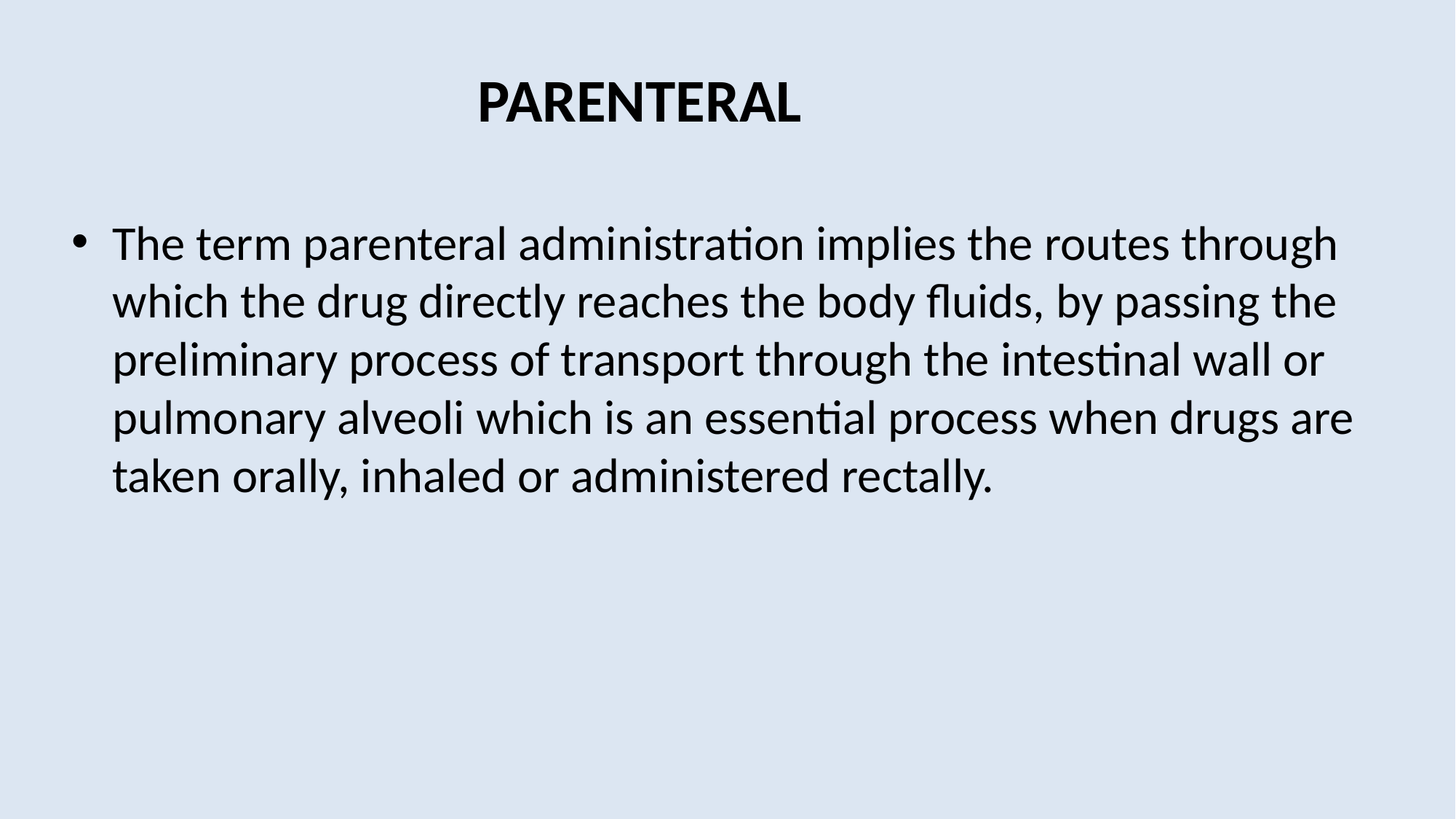

PARENTERAL

The term parenteral administration implies the routes through which the drug directly reaches the body fluids, by passing the preliminary process of transport through the intestinal wall or pulmonary alveoli which is an essential process when drugs are taken orally, inhaled or administered rectally.